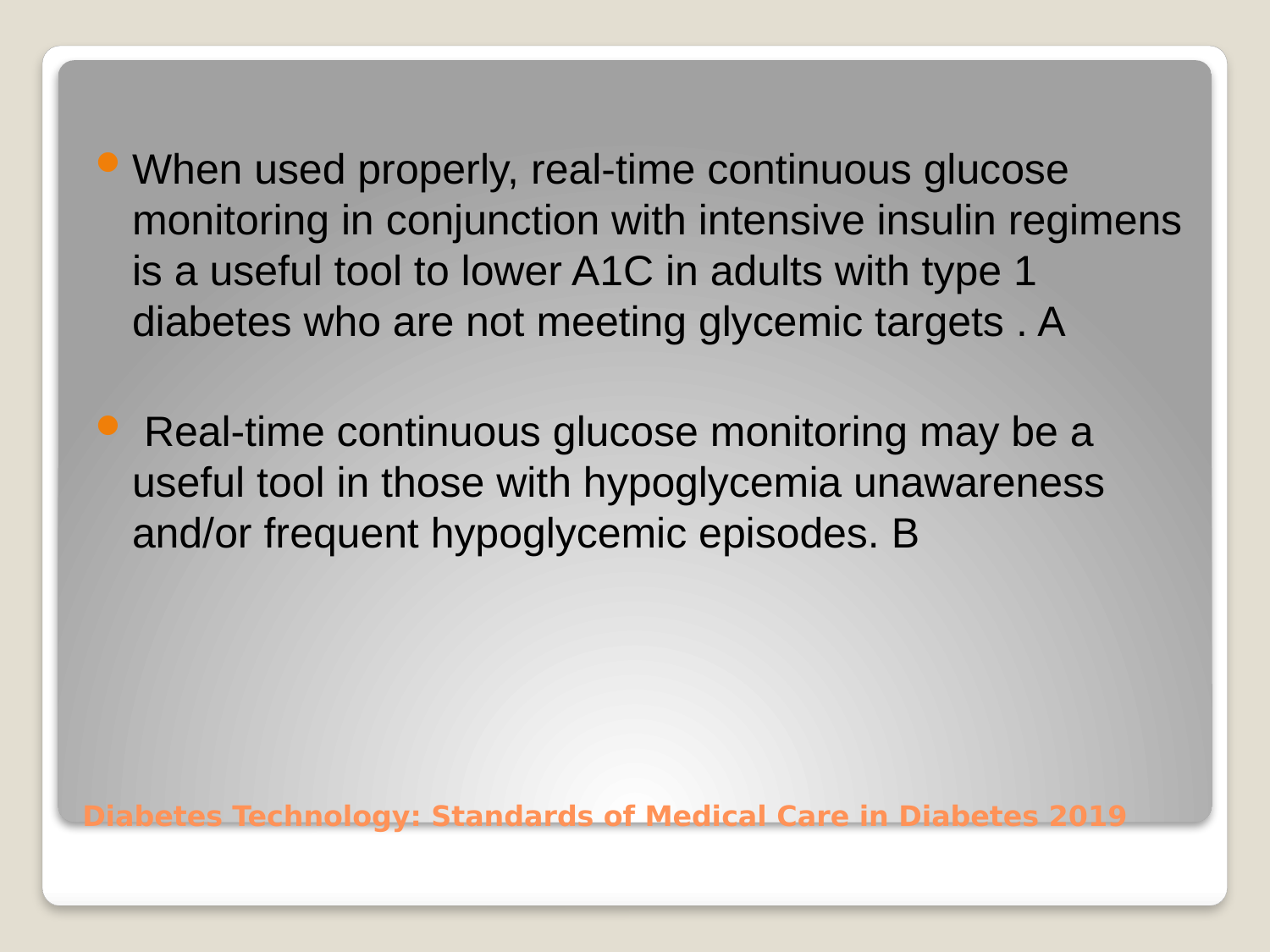

When used properly, real-time continuous glucose monitoring in conjunction with intensive insulin regimens is a useful tool to lower A1C in adults with type 1 diabetes who are not meeting glycemic targets . A

 Real-time continuous glucose monitoring may be a useful tool in those with hypoglycemia unawareness and/or frequent hypoglycemic episodes. B
# Diabetes Technology: Standards of Medical Care in Diabetes 2019